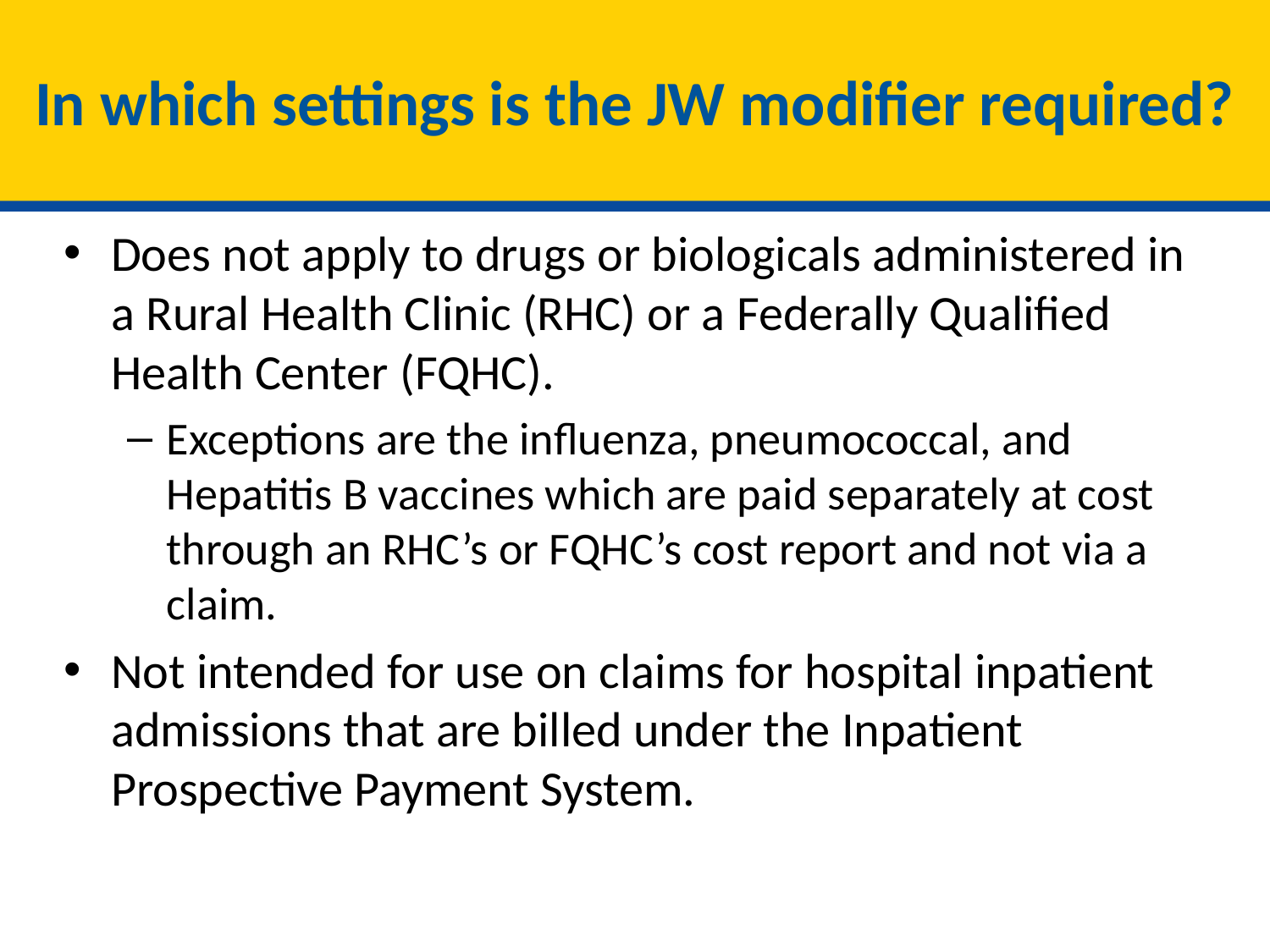

# In which settings is the JW modifier required?
Does not apply to drugs or biologicals administered in a Rural Health Clinic (RHC) or a Federally Qualified Health Center (FQHC).
Exceptions are the influenza, pneumococcal, and Hepatitis B vaccines which are paid separately at cost through an RHC’s or FQHC’s cost report and not via a claim.
Not intended for use on claims for hospital inpatient admissions that are billed under the Inpatient Prospective Payment System.